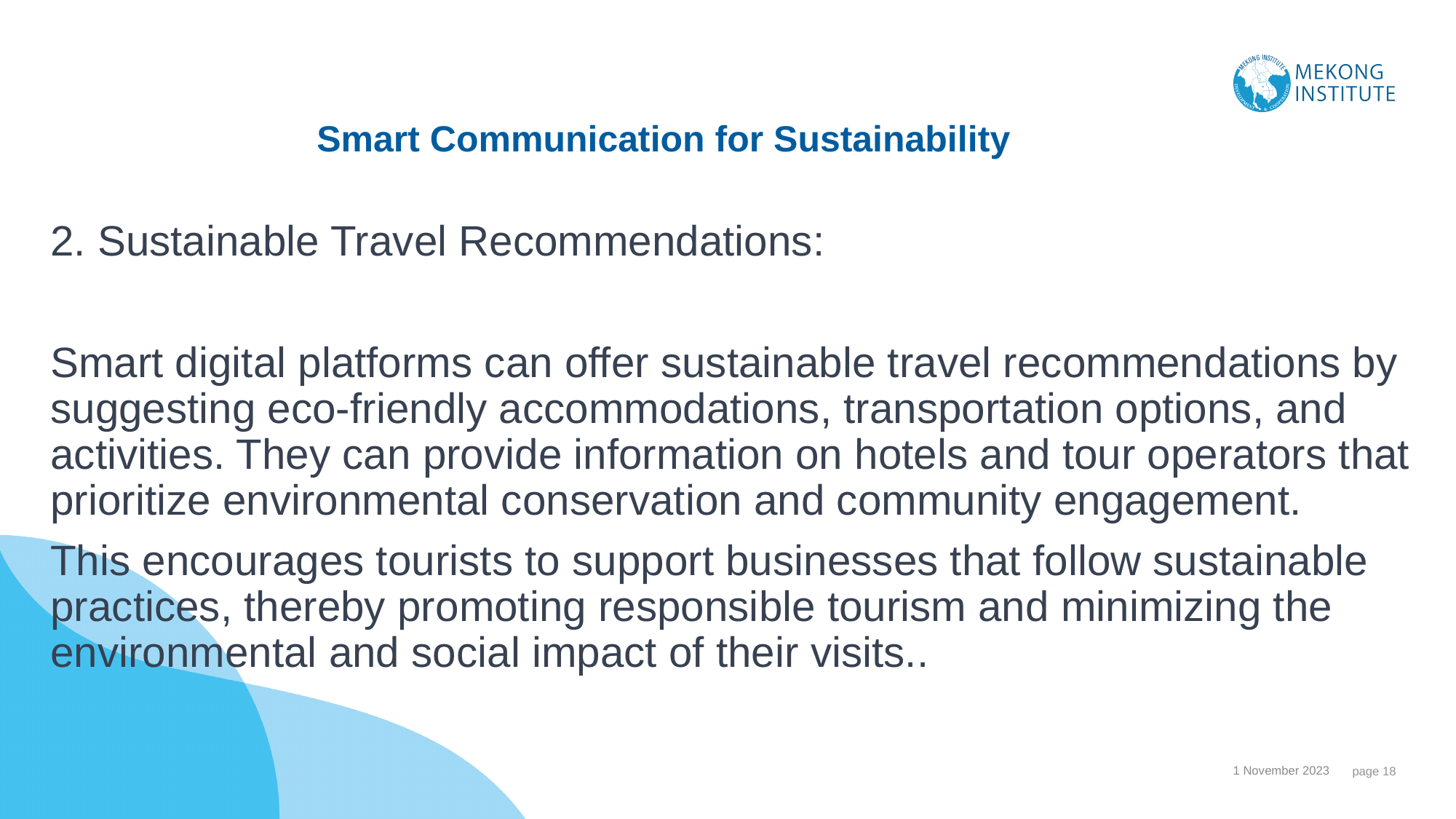

# Smart Communication for Sustainability
2. Sustainable Travel Recommendations:

Smart digital platforms can offer sustainable travel recommendations by suggesting eco-friendly accommodations, transportation options, and activities. They can provide information on hotels and tour operators that prioritize environmental conservation and community engagement.
This encourages tourists to support businesses that follow sustainable practices, thereby promoting responsible tourism and minimizing the environmental and social impact of their visits..
1 November 2023
 page 18